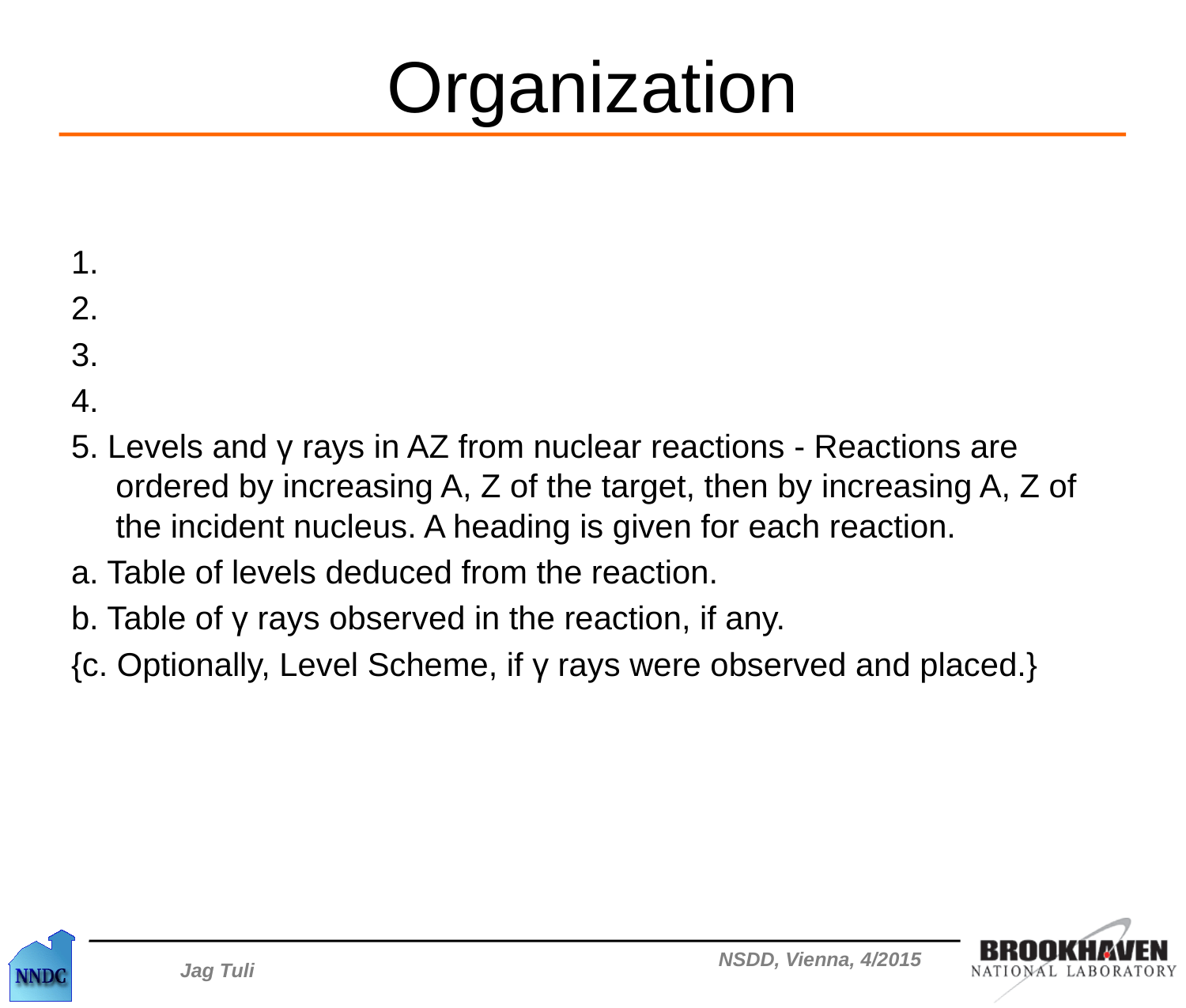

# Organization
1.
2.
3.
4.
5. Levels and γ rays in AZ from nuclear reactions - Reactions are ordered by increasing A, Z of the target, then by increasing A, Z of the incident nucleus. A heading is given for each reaction.
a. Table of levels deduced from the reaction.
b. Table of γ rays observed in the reaction, if any.
{c. Optionally, Level Scheme, if γ rays were observed and placed.}